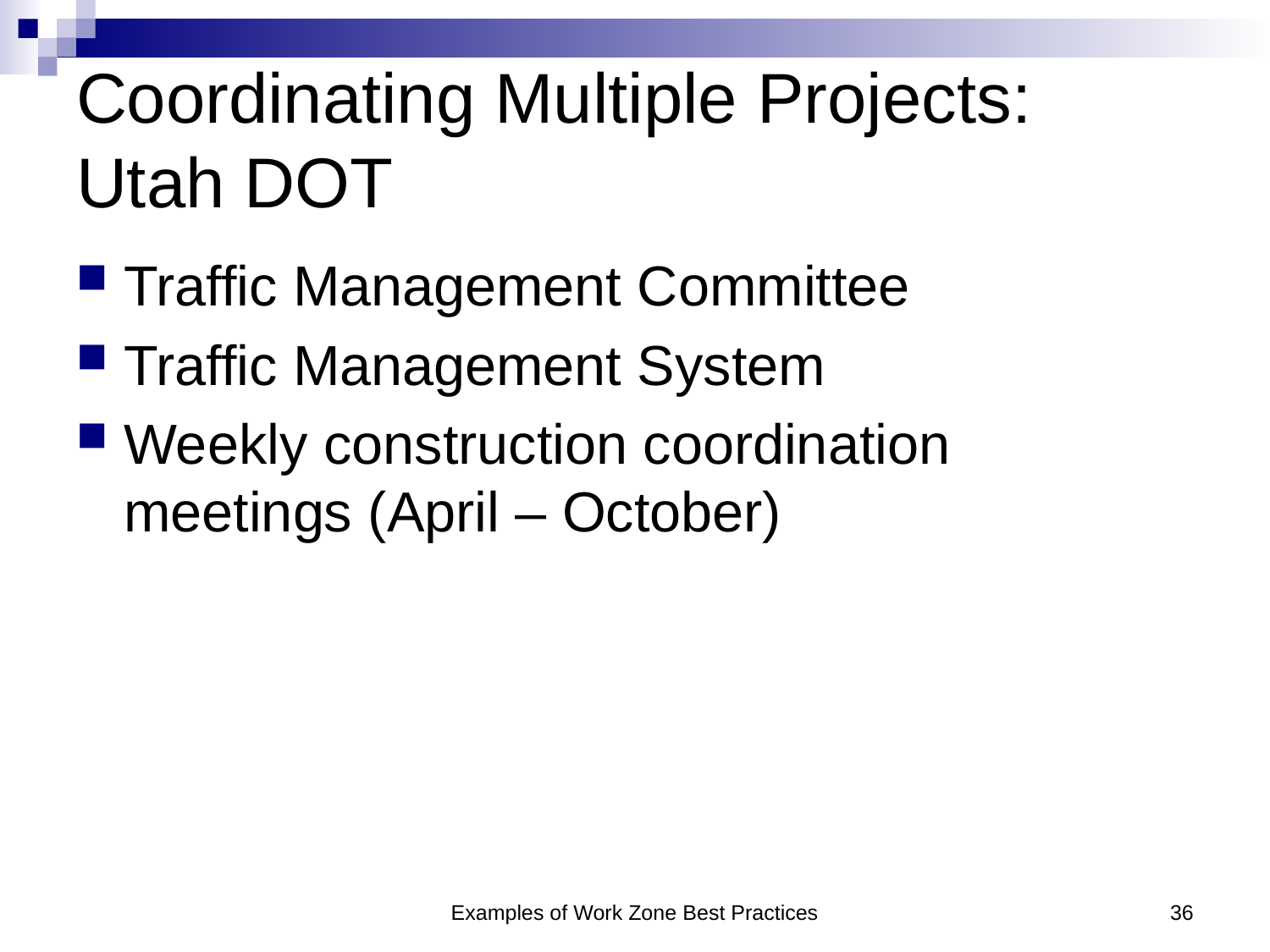

# Coordinating Multiple Projects: Utah DOT
Traffic Management Committee
Traffic Management System
Weekly construction coordination meetings (April – October)
Examples of Work Zone Best Practices
36